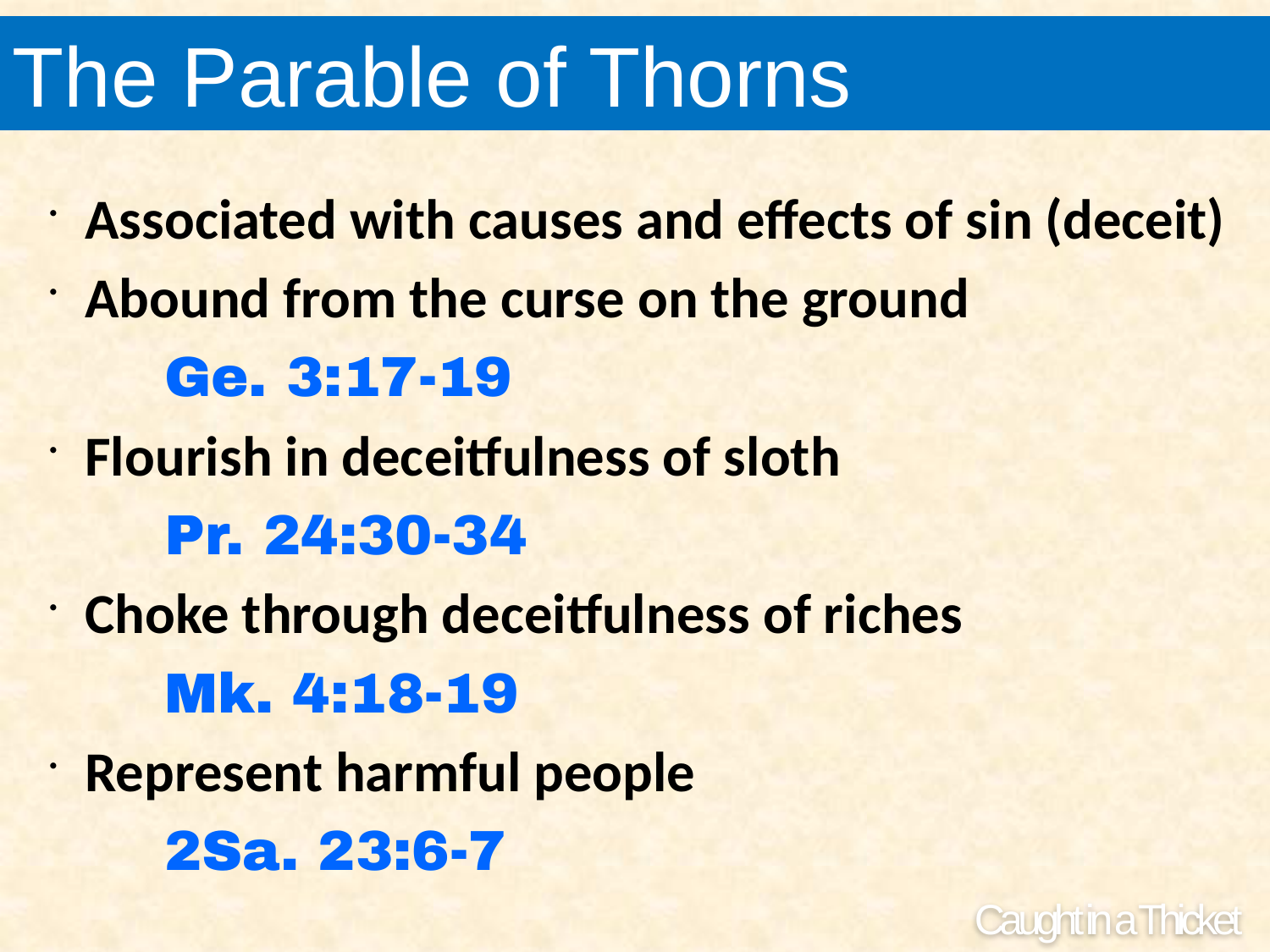

The Parable of Thorns
Associated with causes and effects of sin (deceit)
Abound from the curse on the ground
	Ge. 3:17-19
Flourish in deceitfulness of sloth
	Pr. 24:30-34
Choke through deceitfulness of riches
	Mk. 4:18-19
Represent harmful people
	2Sa. 23:6-7
Caught in a Thicket